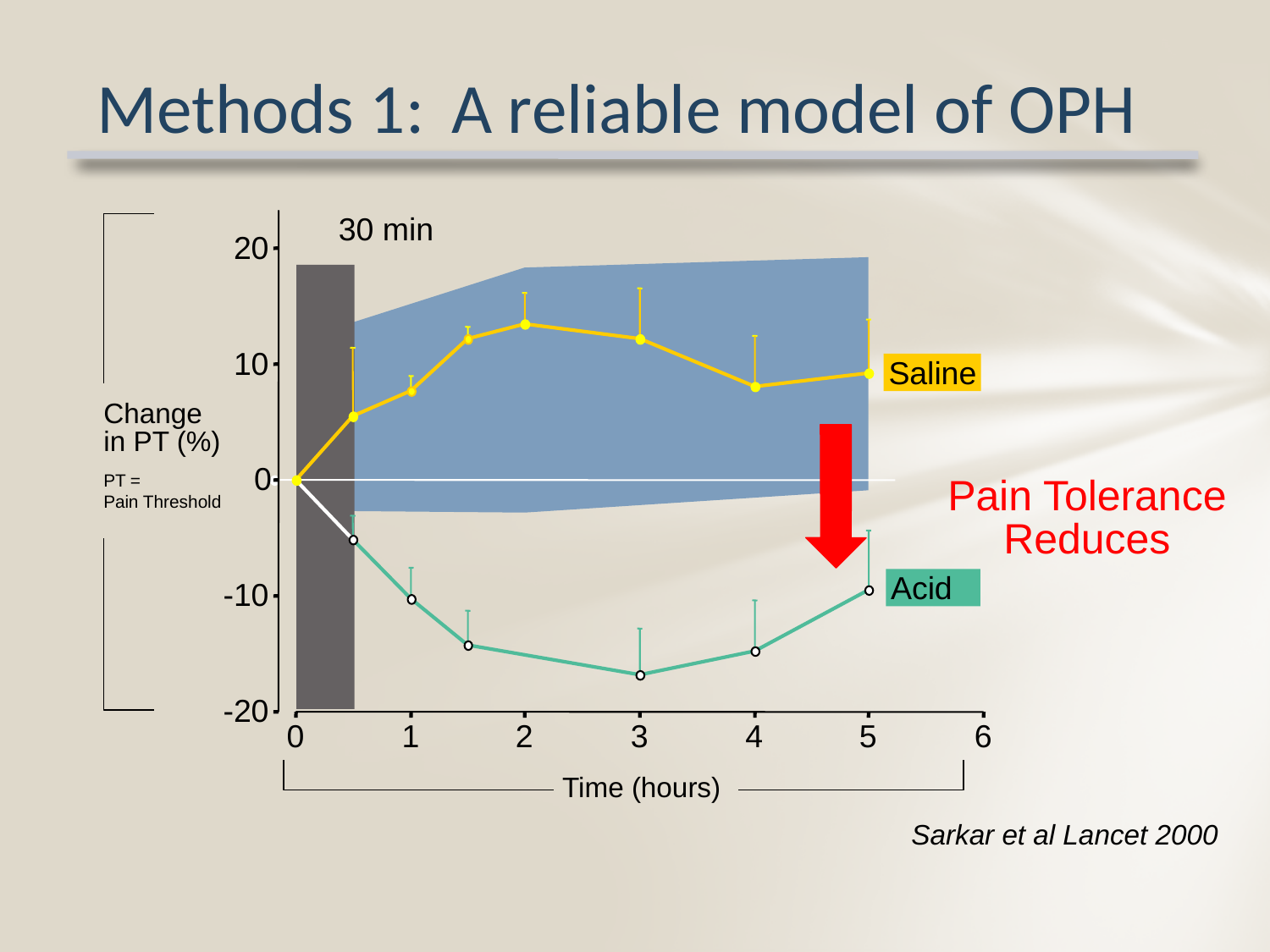

Methods 1:   A reliable model of OPH

30 min
20
10
0
-10
-20

Saline

Change
in PT (%)

PT =
Pain Threshold

Pain Tolerance
Reduces

Acid

0
1
2
3
4
5
6

Time (hours)
Sarkar et al Lancet 2000